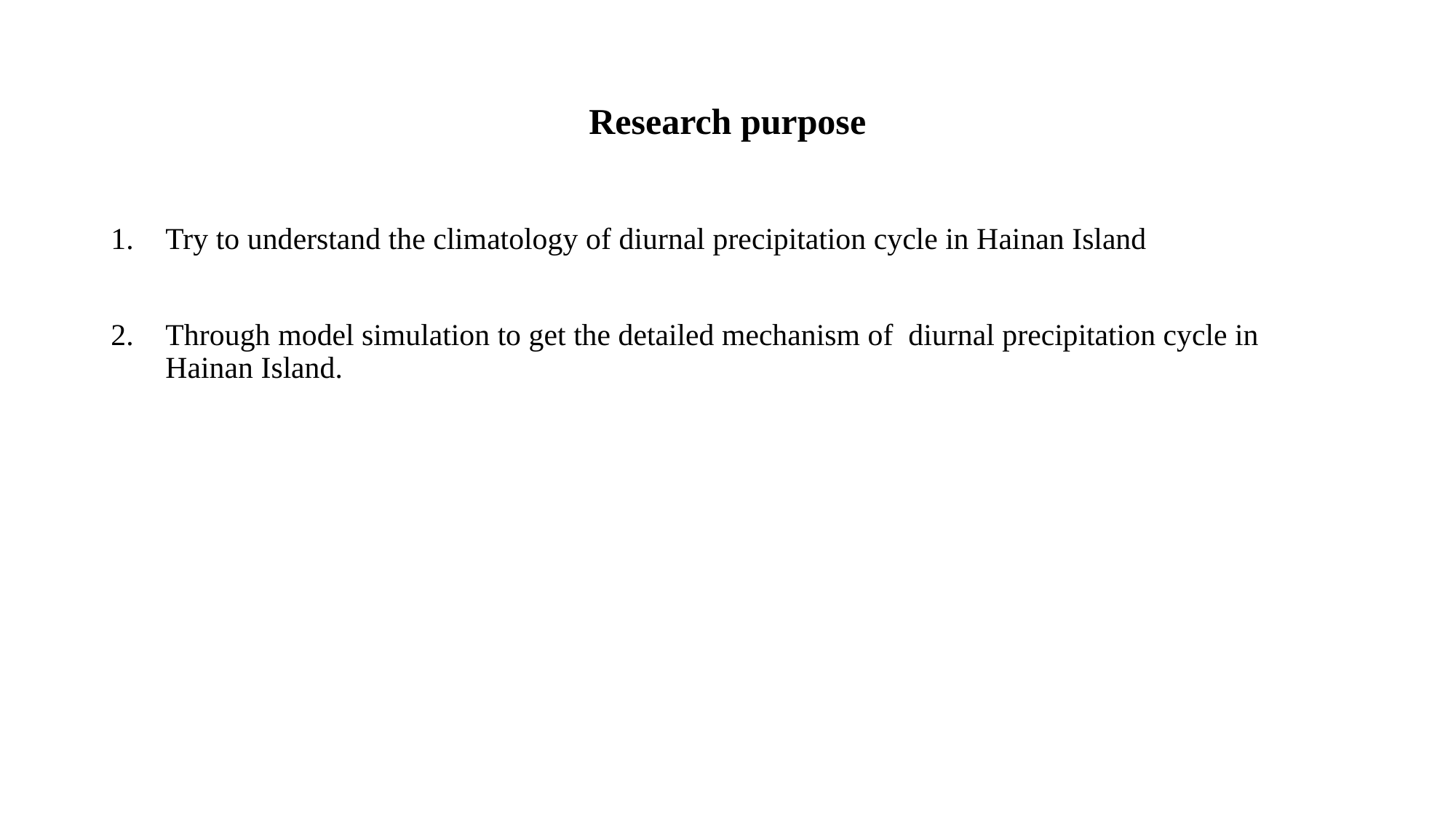

# Research purpose
Try to understand the climatology of diurnal precipitation cycle in Hainan Island

Through model simulation to get the detailed mechanism of  diurnal precipitation cycle in Hainan Island.